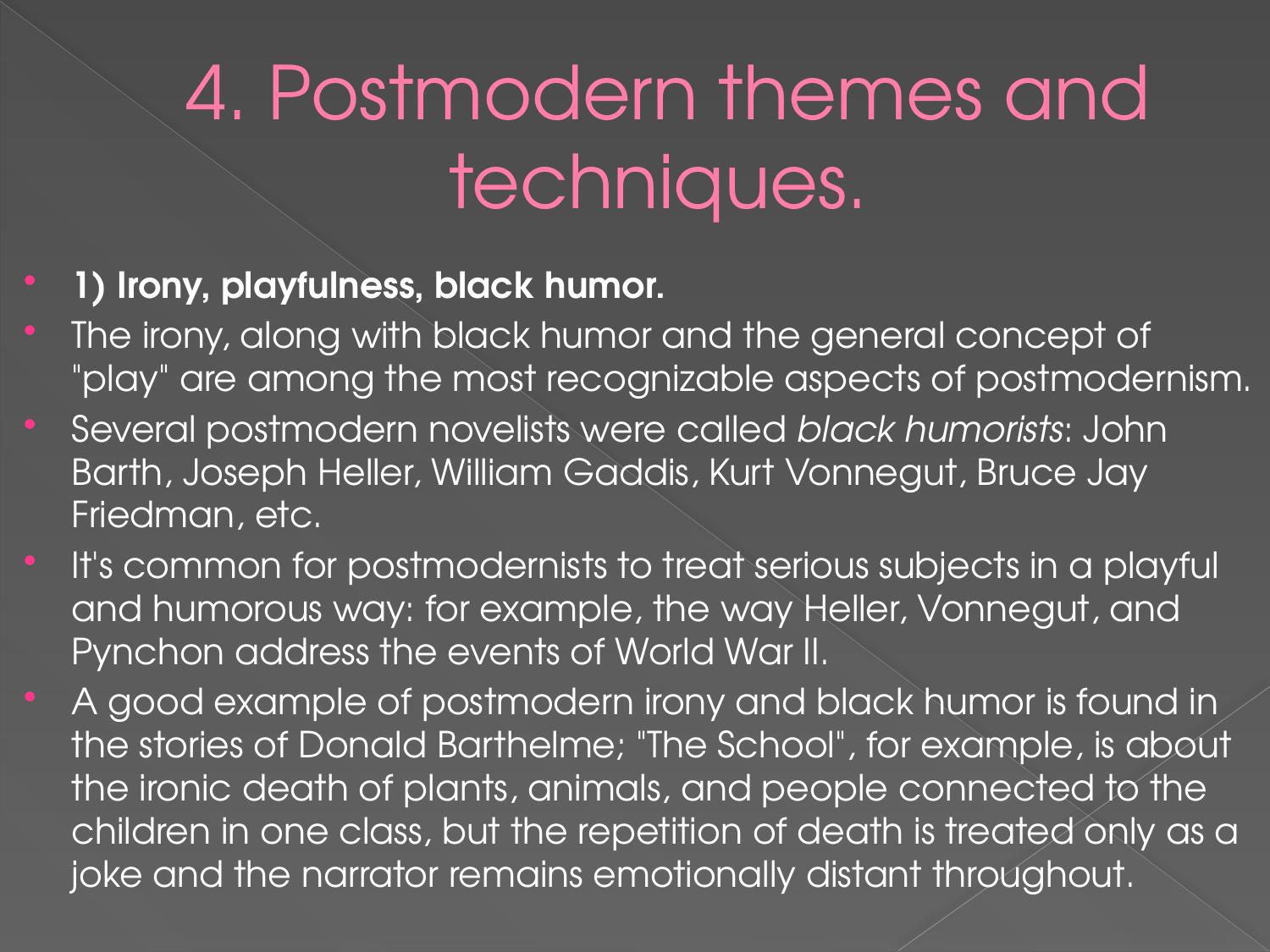

# 4. Postmodern themes and techniques.
1) Irony, playfulness, black humor.
The irony, along with black humor and the general concept of "play" are among the most recognizable aspects of postmodernism.
Several postmodern novelists were called black humorists: John Barth, Joseph Heller, William Gaddis, Kurt Vonnegut, Bruce Jay Friedman, etc.
It's common for postmodernists to treat serious subjects in a playful and humorous way: for example, the way Heller, Vonnegut, and Pynchon address the events of World War II.
A good example of postmodern irony and black humor is found in the stories of Donald Barthelme; "The School", for example, is about the ironic death of plants, animals, and people connected to the children in one class, but the repetition of death is treated only as a joke and the narrator remains emotionally distant throughout.